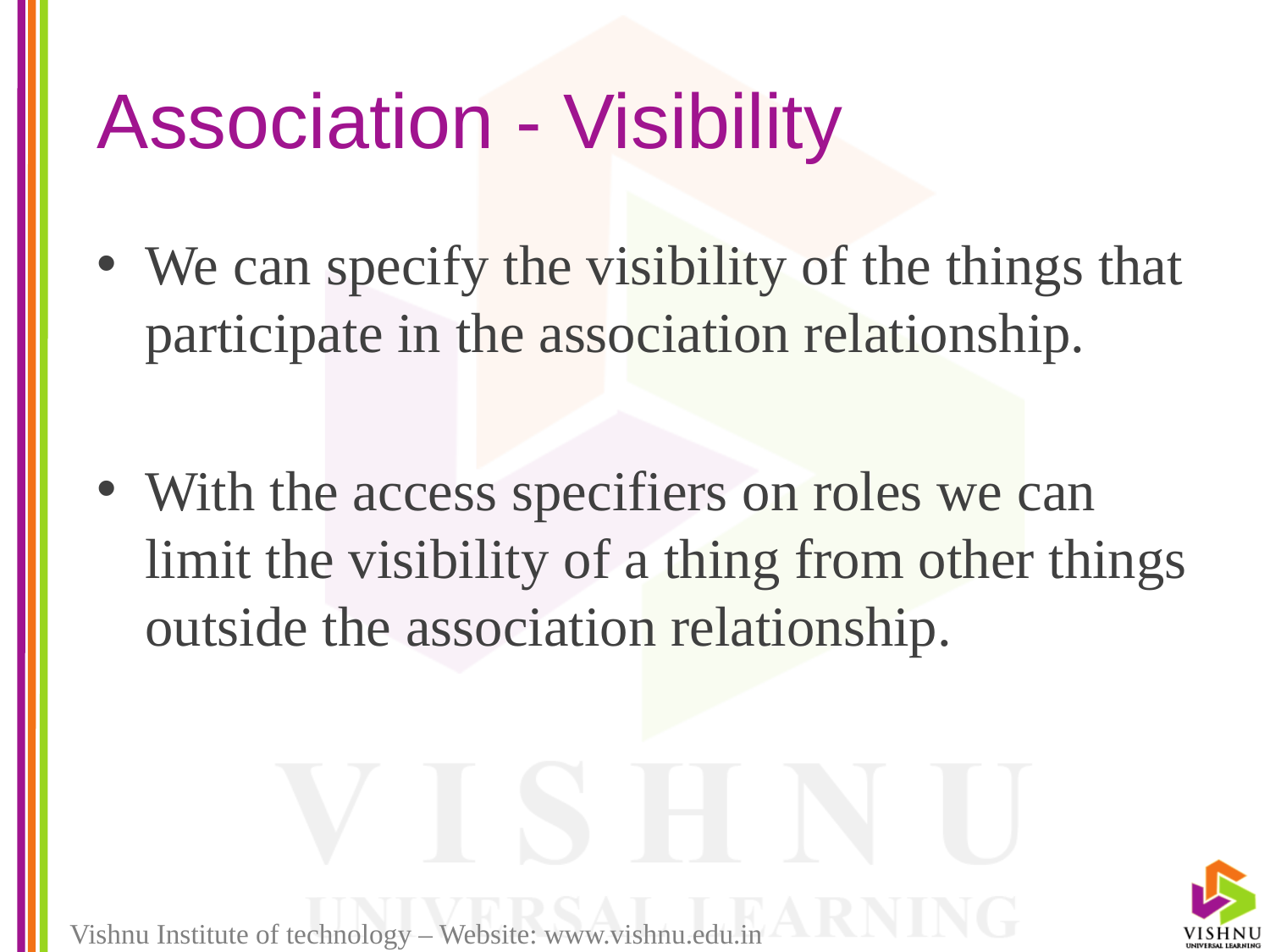

# Association - Visibility
We can specify the visibility of the things that participate in the association relationship.

With the access specifiers on roles we can limit the visibility of a thing from other things outside the association relationship.